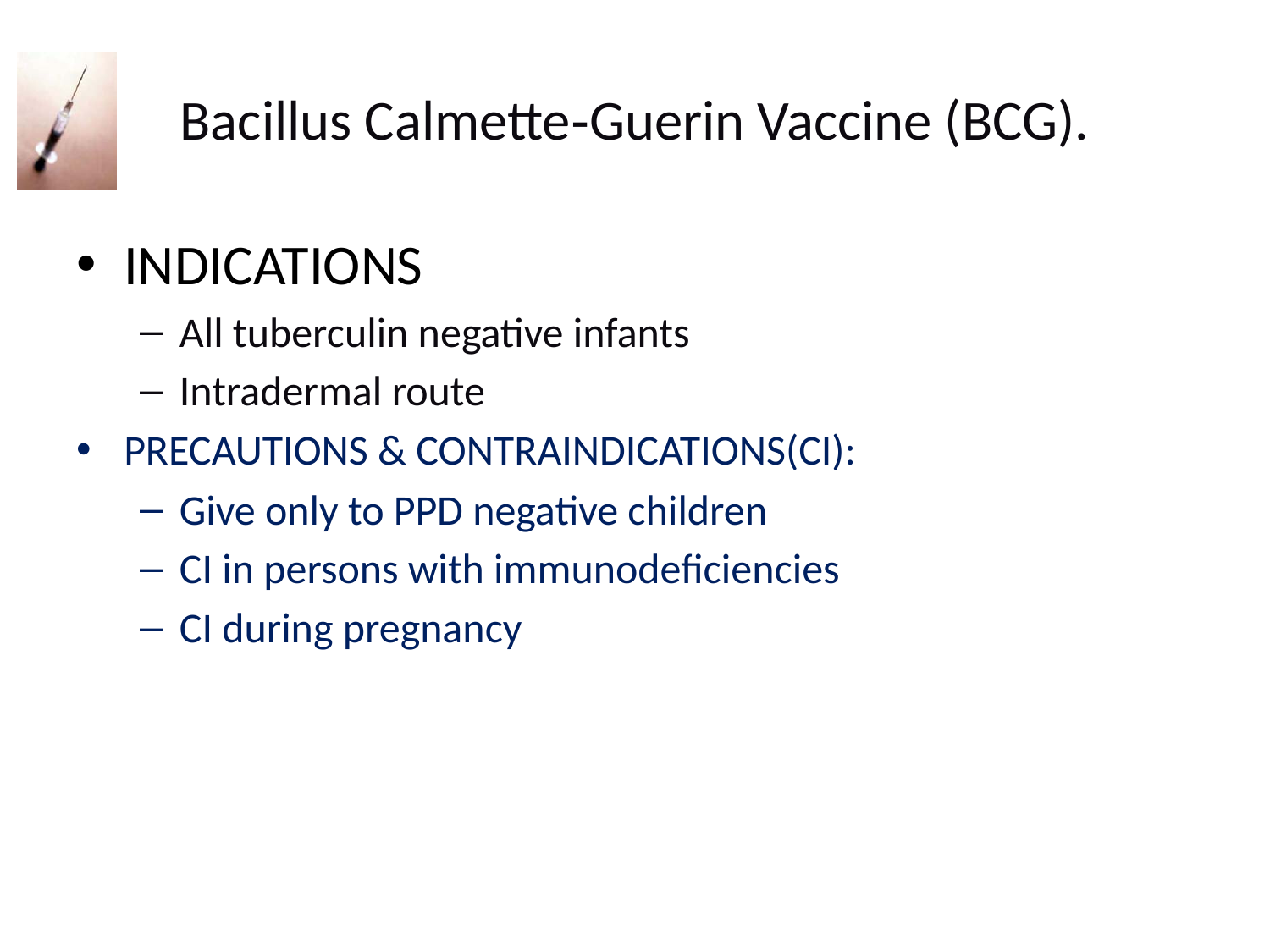

# Bacillus Calmette‑Guerin Vaccine (BCG).
INDICATIONS
All tuberculin negative infants
Intradermal route
PRECAUTIONS & CONTRAINDICATIONS(CI):
Give only to PPD negative children
CI in persons with immunodeficiencies
CI during pregnancy